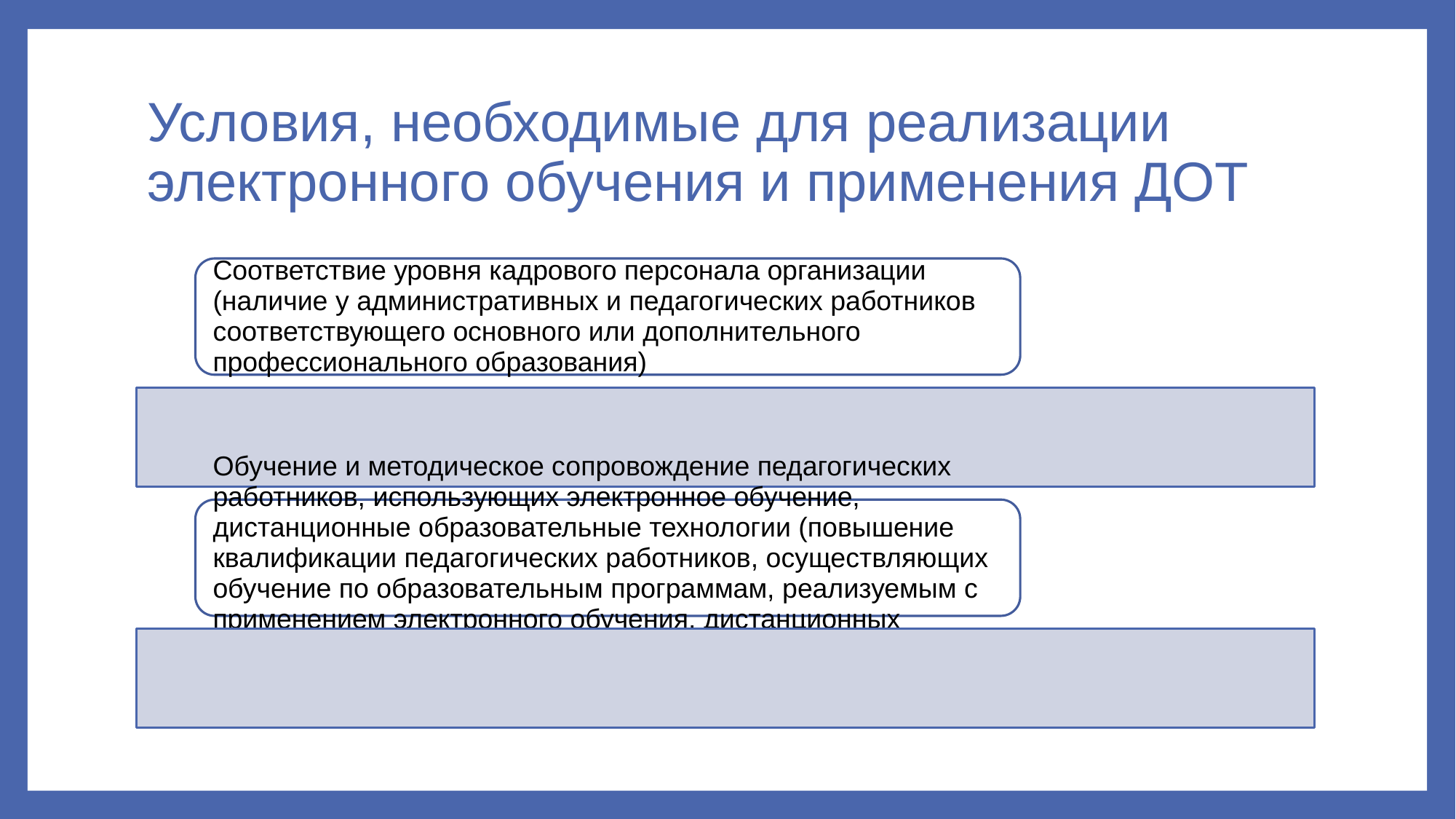

# Условия, необходимые для реализации электронного обучения и применения ДОТ
Соответствие уровня кадрового персонала организации (наличие у административных и педагогических работников соответствующего основного или дополнительного профессионального образования)
Обучение и методическое сопровождение педагогических работников, использующих электронное обучение, дистанционные образовательные технологии (повышение квалификации педагогических работников, осуществляющих обучение по образовательным программам, реализуемым с применением электронного обучения, дистанционных образовательных технологий).